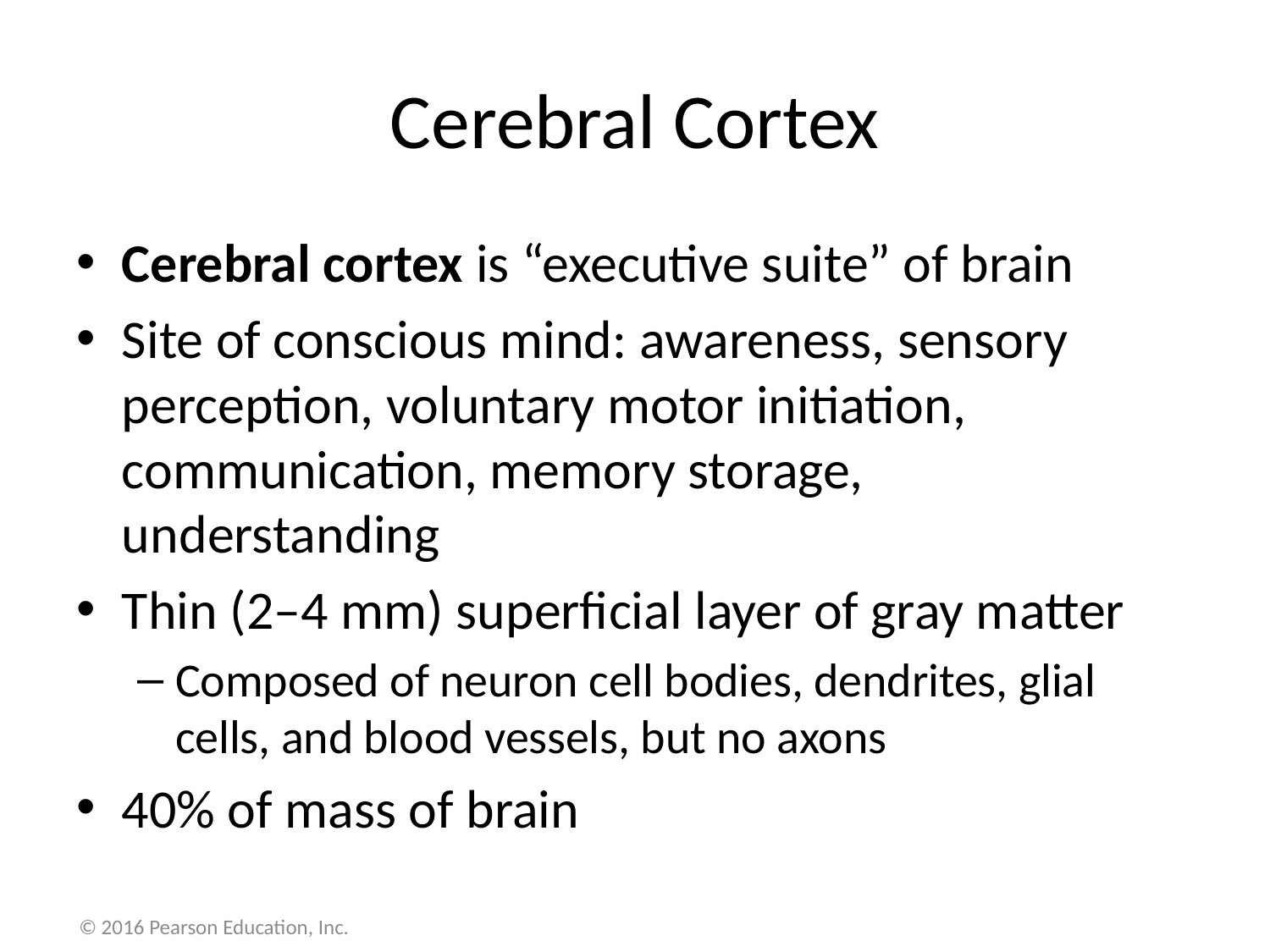

# Cerebral Cortex
Cerebral cortex is “executive suite” of brain
Site of conscious mind: awareness, sensory perception, voluntary motor initiation, communication, memory storage, understanding
Thin (2–4 mm) superficial layer of gray matter
Composed of neuron cell bodies, dendrites, glial cells, and blood vessels, but no axons
40% of mass of brain
© 2016 Pearson Education, Inc.